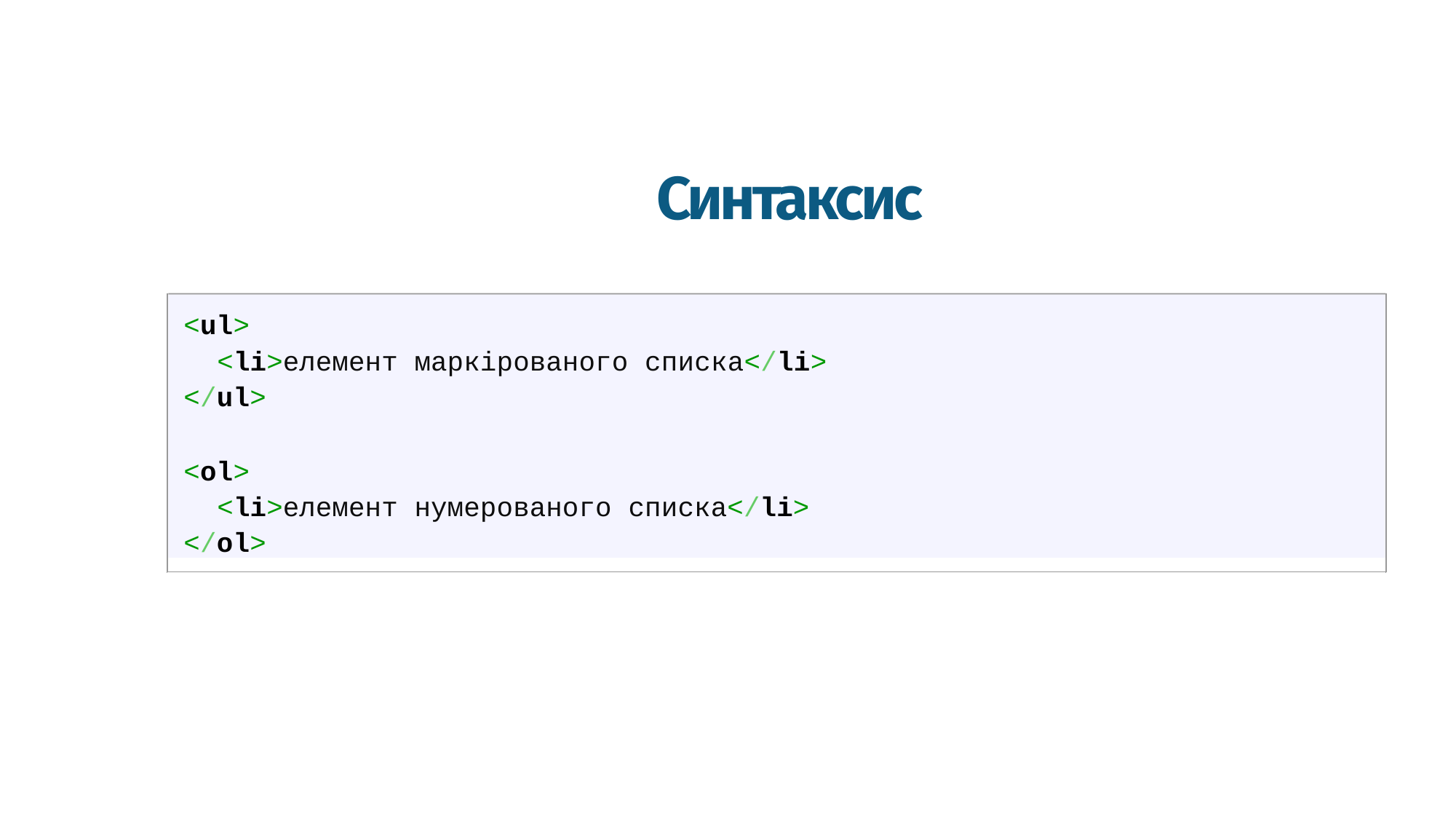

Синтаксис

<ul>
<li>елемент маркірованого списка</li>
</ul>

<ol>
<li>елемент нумерованого списка</li>
</ol>